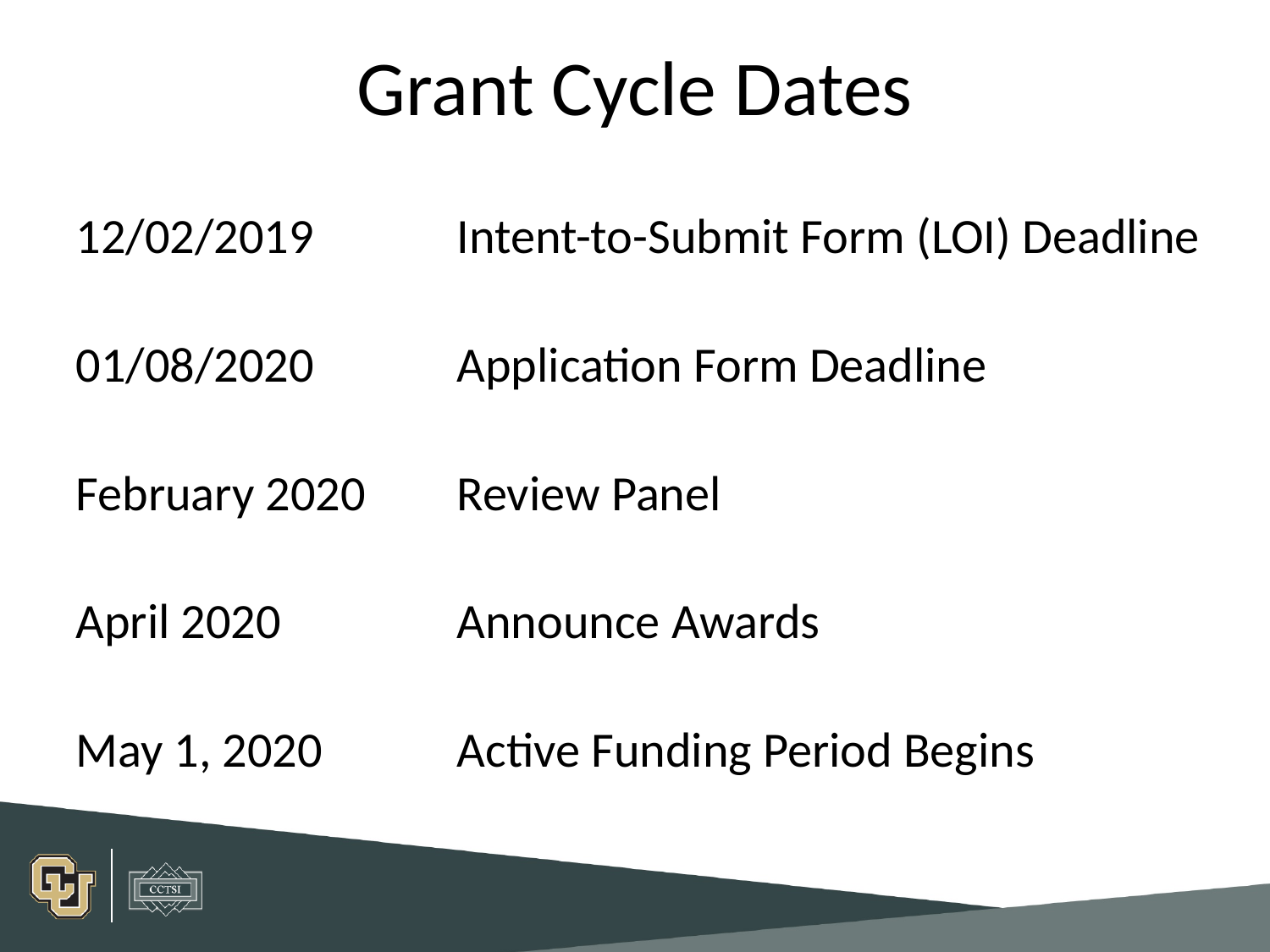

Grant Cycle Dates
12/02/2019		Intent-to-Submit Form (LOI) Deadline
01/08/2020		Application Form Deadline
February 2020	Review Panel
April 2020		Announce Awards
May 1, 2020		Active Funding Period Begins